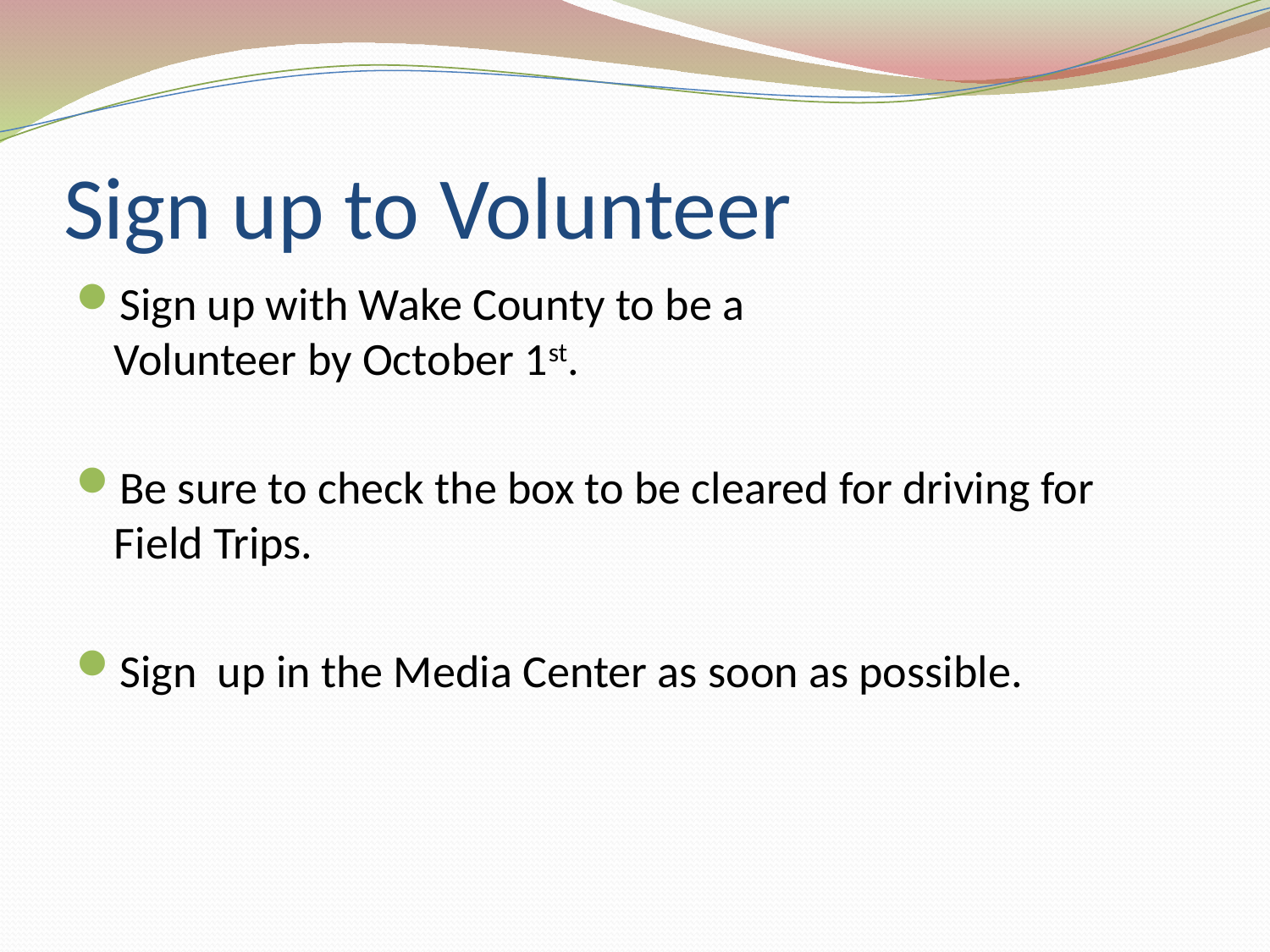

# Sign up to Volunteer
Sign up with Wake County to be a                                       Volunteer by October 1st.

Be sure to check the box to be cleared for driving for Field Trips.

Sign  up in the Media Center as soon as possible.